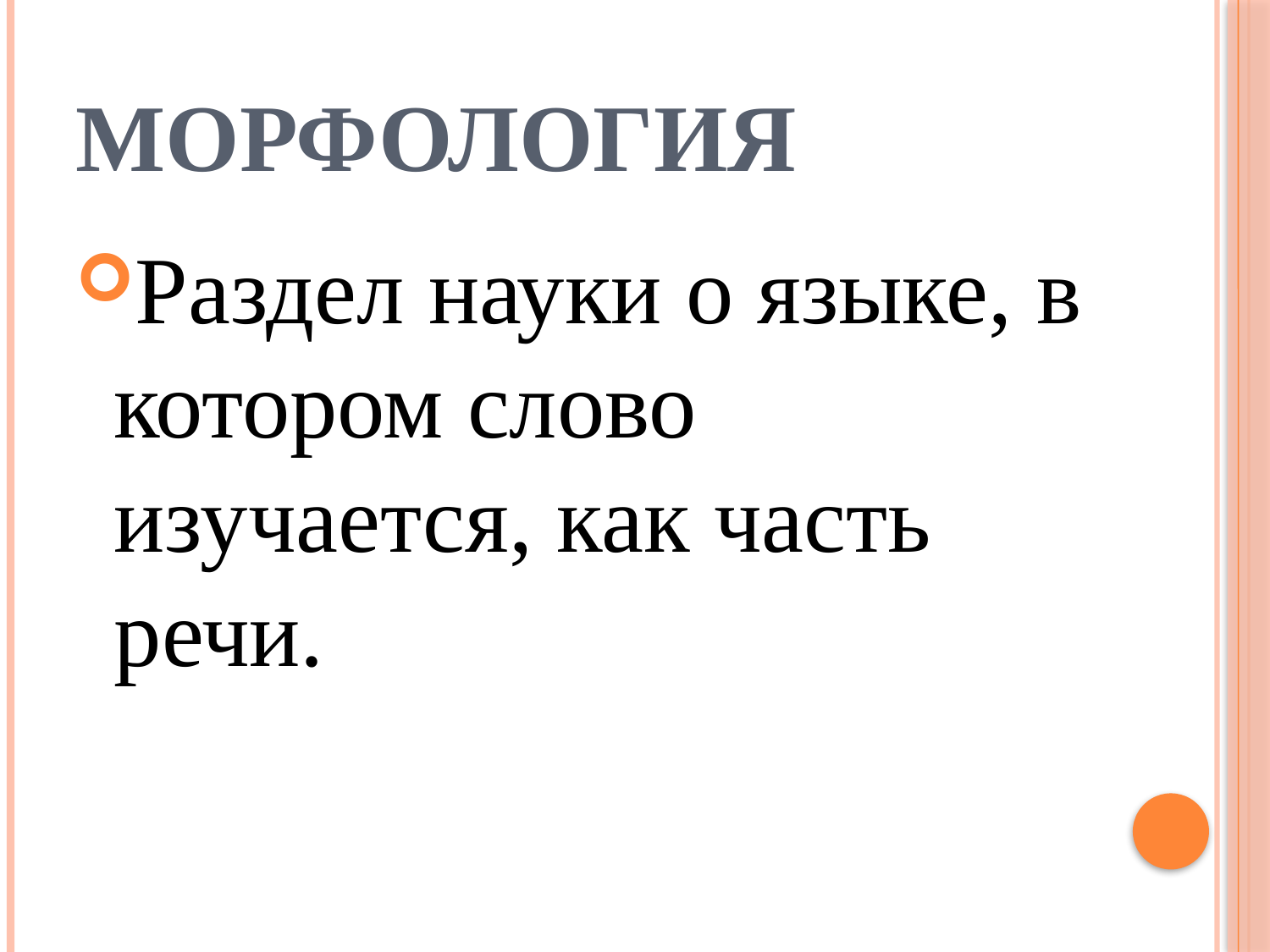

# Морфология
Раздел науки о языке, в котором слово изучается, как часть речи.